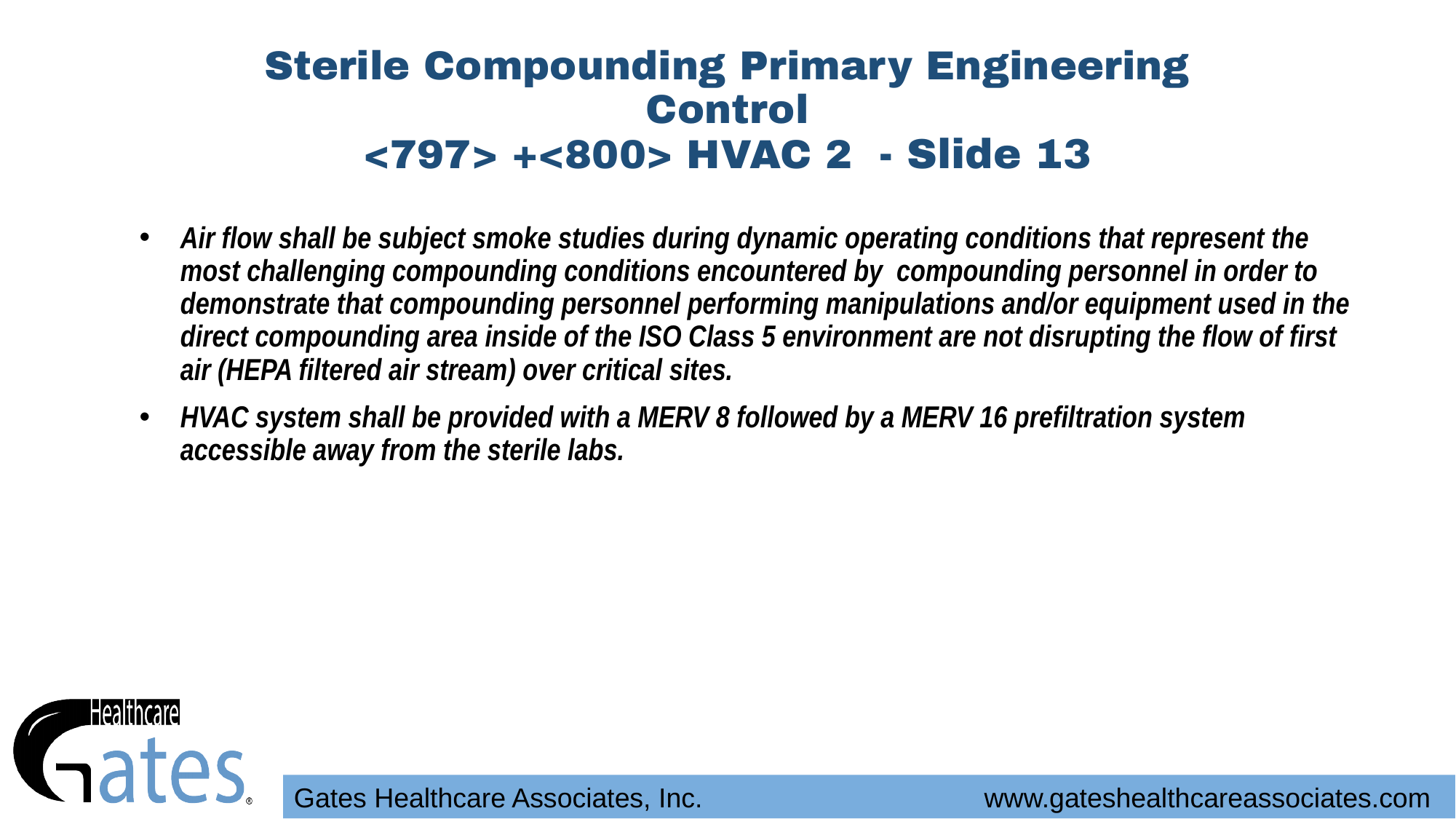

# Sterile Compounding Primary Engineering Control <797> +<800> HVAC 2  - Slide 13
Air flow shall be subject smoke studies during dynamic operating conditions that represent the most challenging compounding conditions encountered by  compounding personnel in order to demonstrate that compounding personnel performing manipulations and/or equipment used in the direct compounding area inside of the ISO Class 5 environment are not disrupting the flow of first air (HEPA filtered air stream) over critical sites.
HVAC system shall be provided with a MERV 8 followed by a MERV 16 prefiltration system accessible away from the sterile labs.

Gates Healthcare Associates, Inc.                                     www.gateshealthcareassociates.com